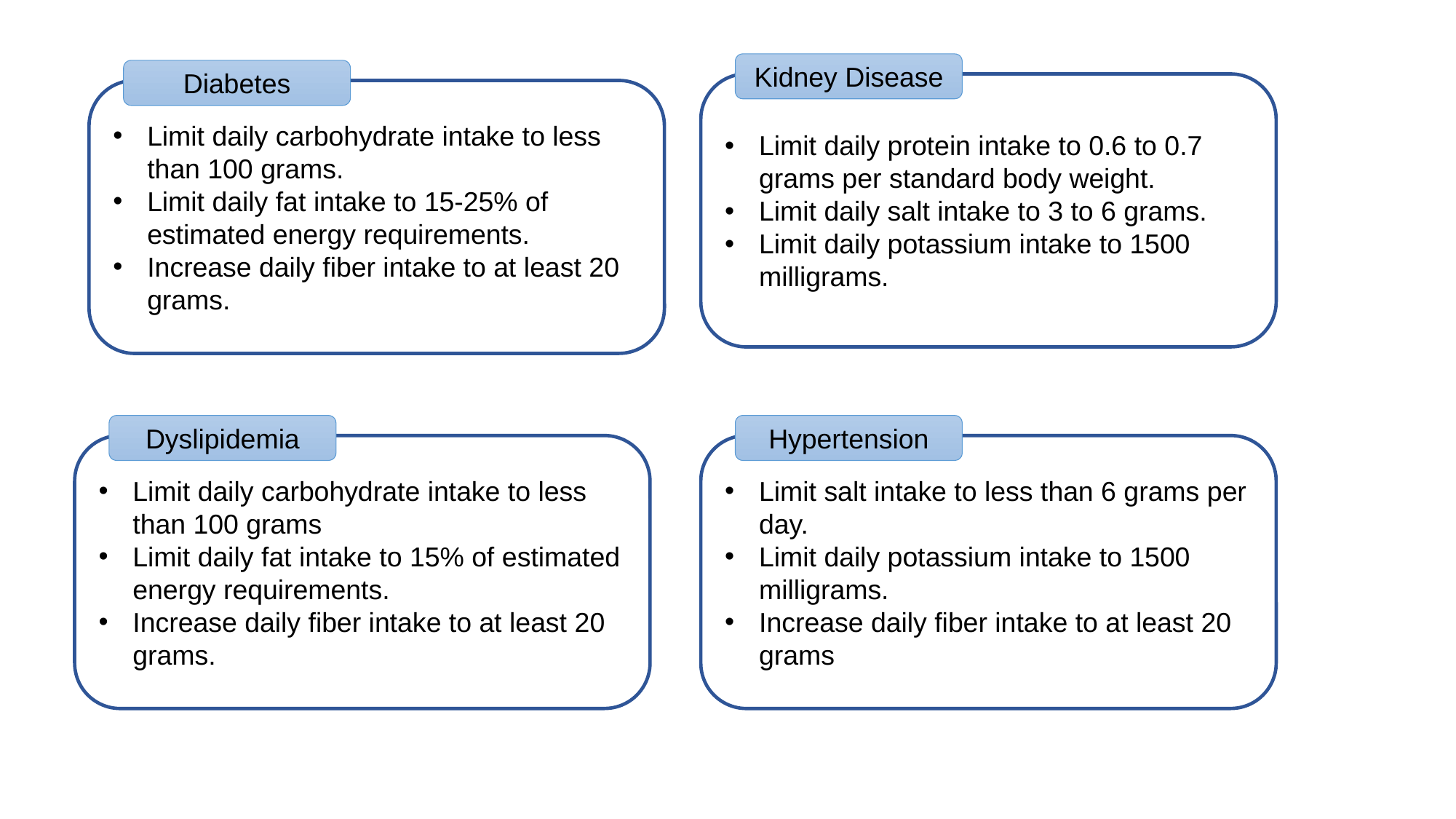

Kidney Disease
Diabetes
Limit daily protein intake to 0.6 to 0.7 grams per standard body weight.
Limit daily salt intake to 3 to 6 grams.
Limit daily potassium intake to 1500 milligrams.
Limit daily carbohydrate intake to less than 100 grams.
Limit daily fat intake to 15-25% of estimated energy requirements.
Increase daily fiber intake to at least 20 grams.
Dyslipidemia
Hypertension
Limit daily carbohydrate intake to less than 100 grams
Limit daily fat intake to 15% of estimated energy requirements.
Increase daily fiber intake to at least 20 grams.
Limit salt intake to less than 6 grams per day.
Limit daily potassium intake to 1500 milligrams.
Increase daily fiber intake to at least 20 grams